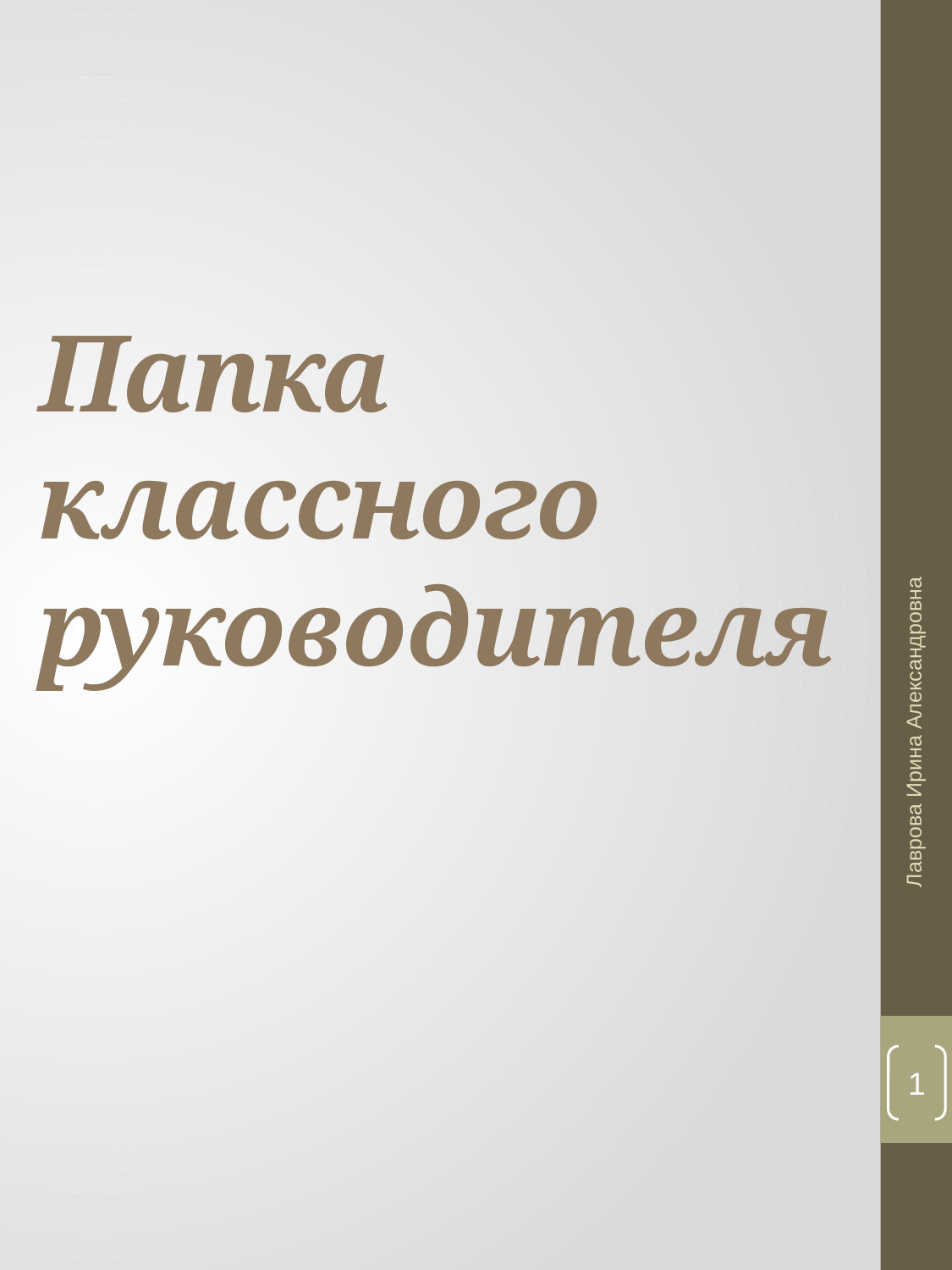

# Папка классного руководителя
Лаврова Ирина Александровна

1